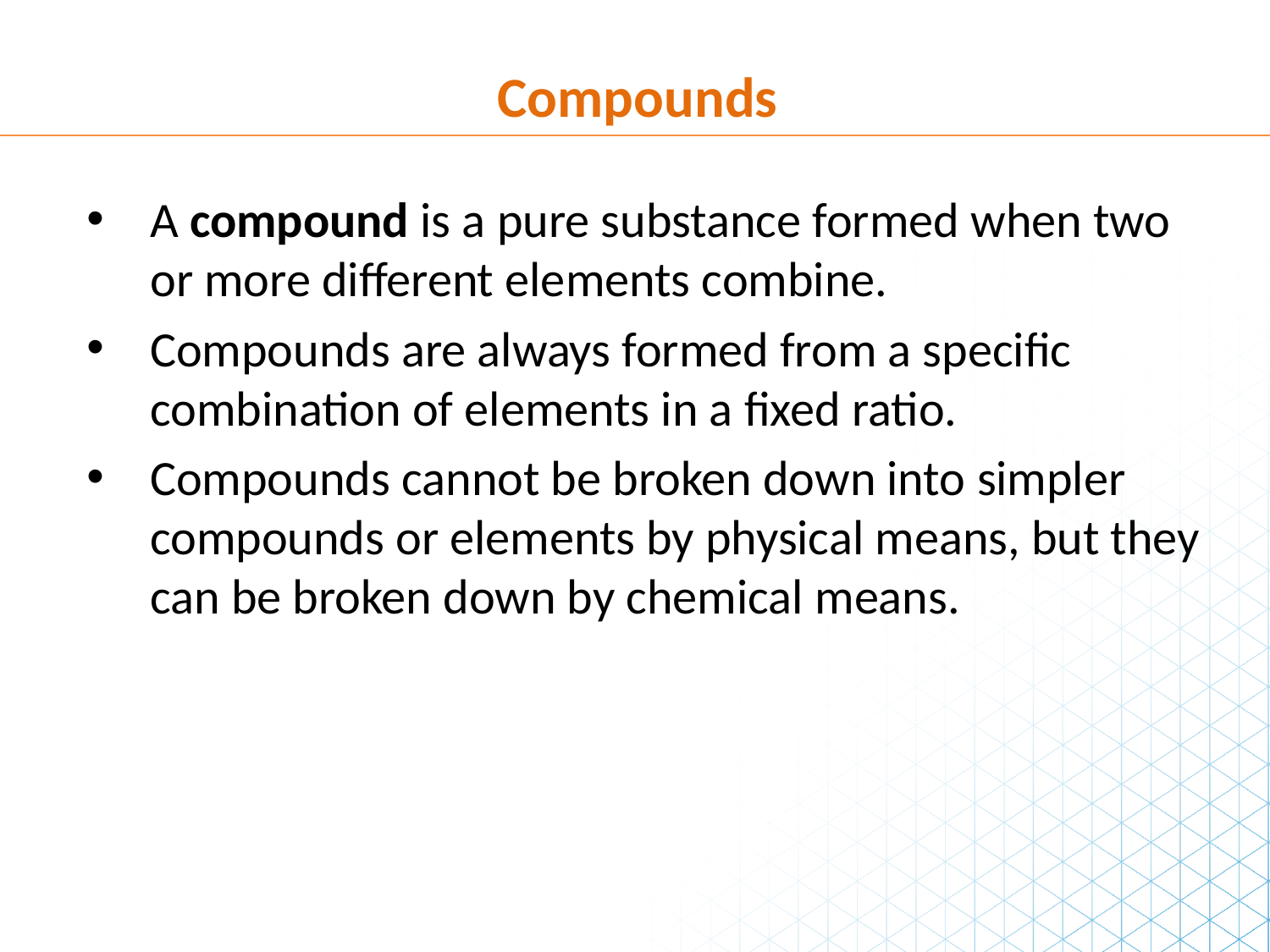

Compounds
A compound is a pure substance formed when two or more different elements combine.
Compounds are always formed from a specific combination of elements in a fixed ratio.
Compounds cannot be broken down into simpler compounds or elements by physical means, but they can be broken down by chemical means.